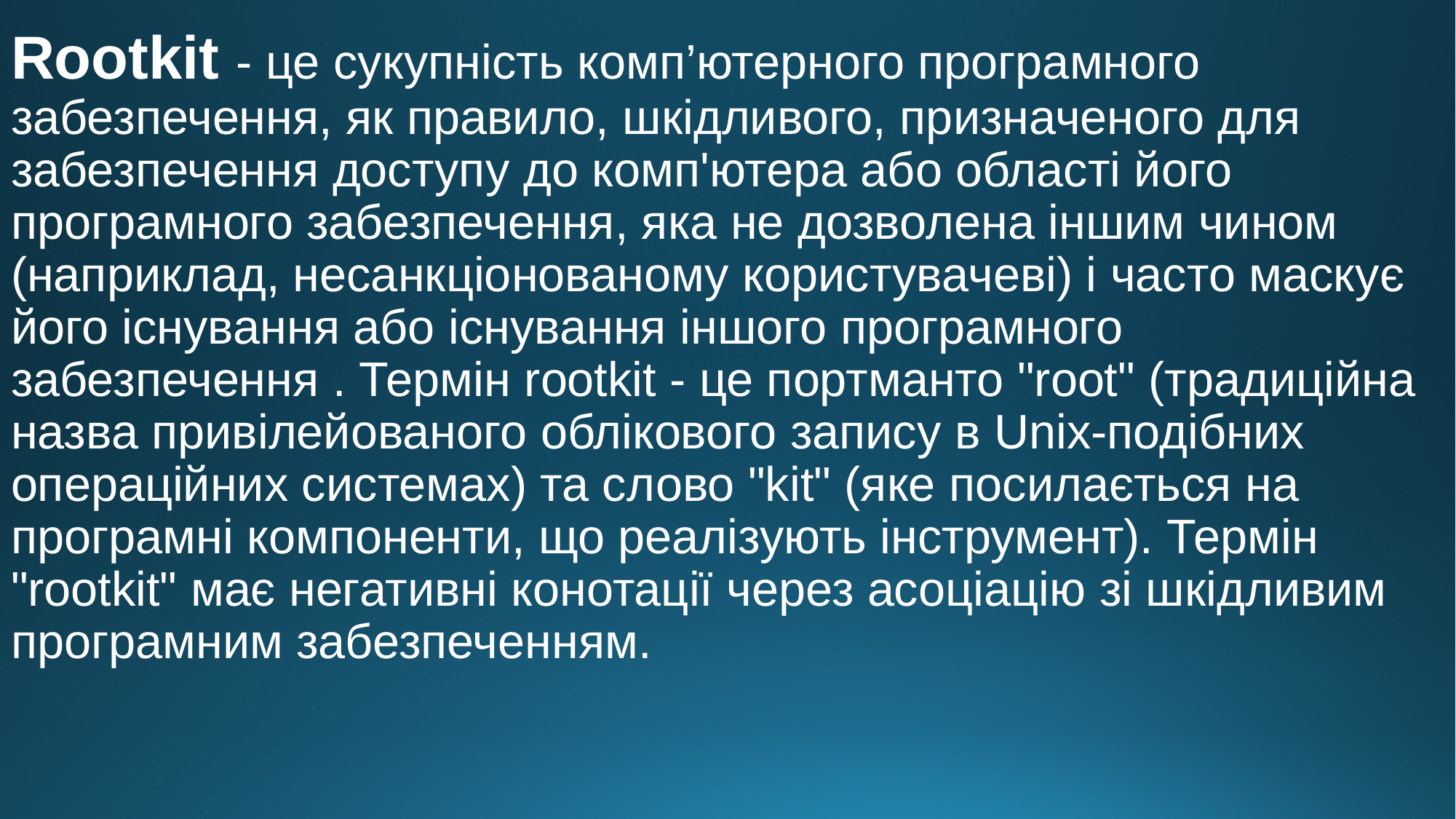

Rootkit - це сукупність комп’ютерного програмного забезпечення, як правило, шкідливого, призначеного для забезпечення доступу до комп'ютера або області його програмного забезпечення, яка не дозволена іншим чином (наприклад, несанкціонованому користувачеві) і часто маскує його існування або існування іншого програмного забезпечення . Термін rootkit - це портманто "root" (традиційна назва привілейованого облікового запису в Unix-подібних операційних системах) та слово "kit" (яке посилається на програмні компоненти, що реалізують інструмент). Термін "rootkit" має негативні конотації через асоціацію зі шкідливим програмним забезпеченням.